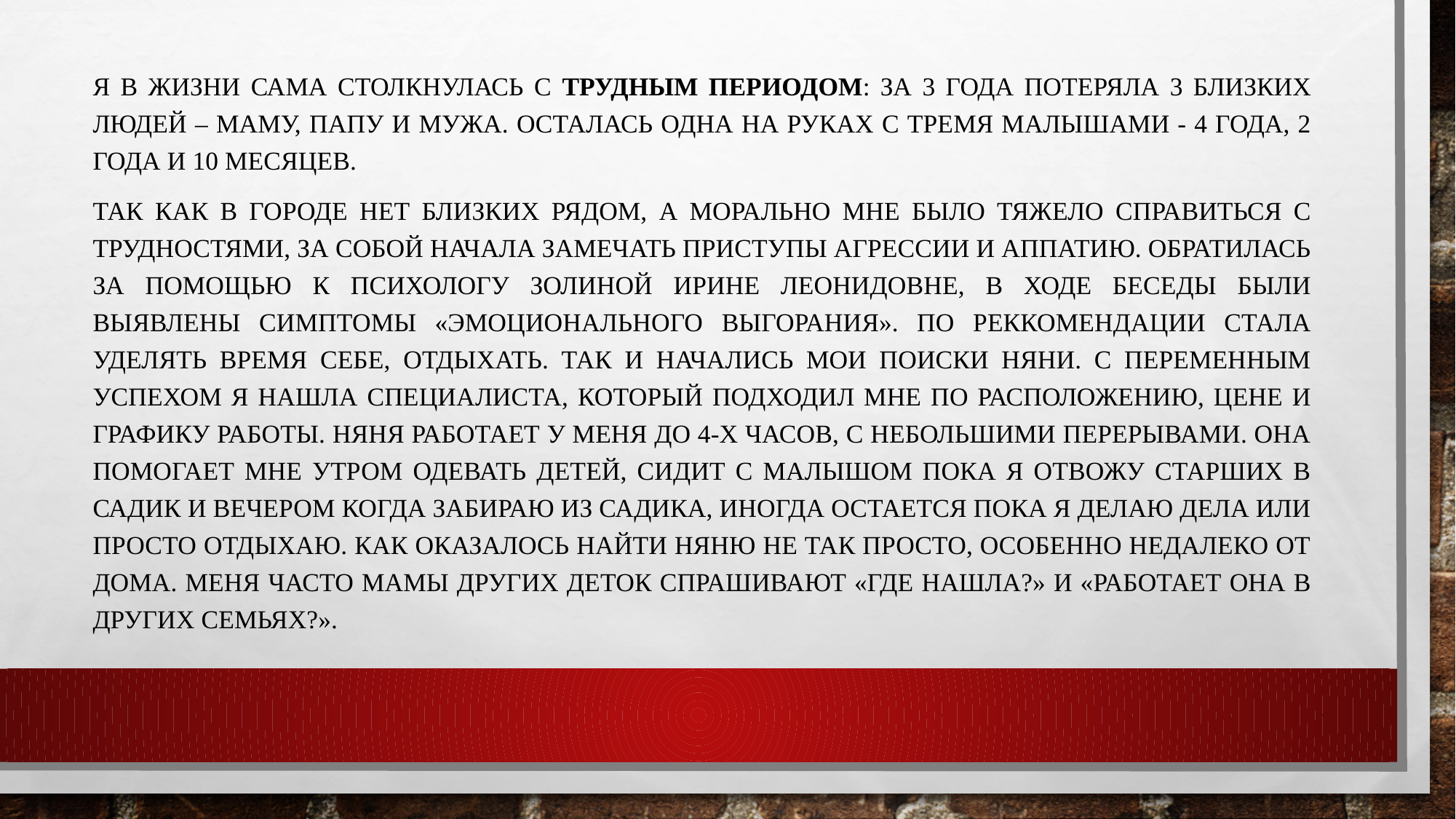

Я в жизни сама столкнулась с трудным периодом: за 3 года потеряла 3 близких людей – маму, папу и мужа. Осталась одна на руках с тремя малышами - 4 года, 2 года и 10 месяцев.
Так как в городе нет близких рядом, а морально мне было тяжело справиться с трудностями, за собой начала замечать приступы агрессии и аппатию. Обратилась за помощью к психологу Золиной Ирине Леонидовне, в ходе беседы были выявлены симптомы «эмоционального выгорания». По реккомендации стала уделять время себе, отдыхать. Так и начались мои поиски няни. С переменным успехом я нашла специалиста, который подходил мне по расположению, цене и графику работы. Няня работает у меня до 4-х часов, с небольшими перерывами. Она помогает мне утром одевать детей, сидит с малышом пока я отвожу старших в садик и вечером когда забираю из садика, иногда остается пока я делаю дела или просто отдыхаю. Как оказалось найти няню не так просто, особенно недалеко от дома. Меня часто мамы других деток спрашивают «Где нашла?» и «Работает она в других семьях?».